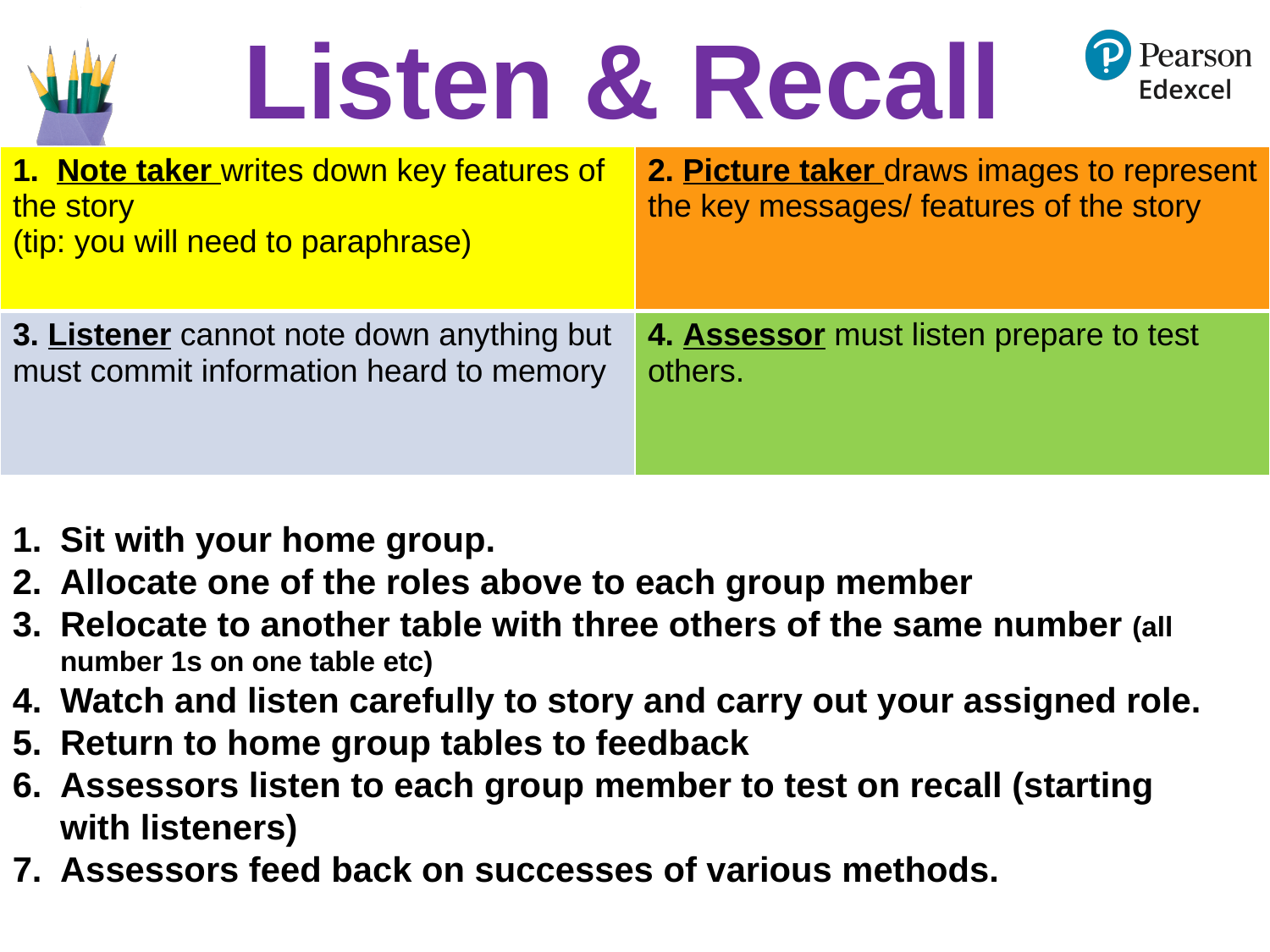

Listen & Recall
| 1. Note taker writes down key features of the story (tip: you will need to paraphrase) | 2. Picture taker draws images to represent the key messages/ features of the story |
| --- | --- |
| 3. Listener cannot note down anything but must commit information heard to memory | 4. Assessor must listen prepare to test others. |
Sit with your home group.
Allocate one of the roles above to each group member
Relocate to another table with three others of the same number (all number 1s on one table etc)
Watch and listen carefully to story and carry out your assigned role.
Return to home group tables to feedback
Assessors listen to each group member to test on recall (starting with listeners)
Assessors feed back on successes of various methods.